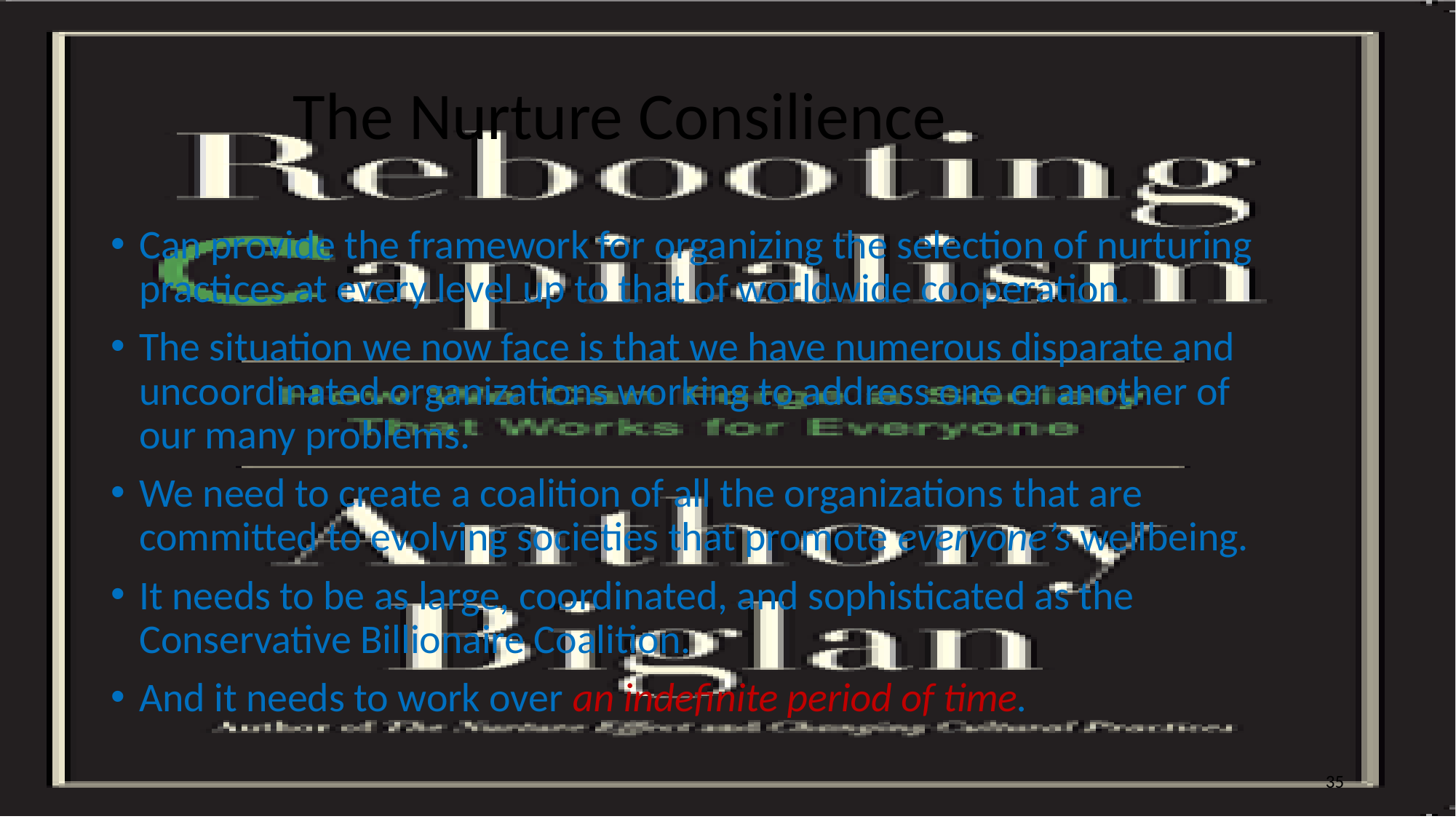

# The Nurture Consilience
Can provide the framework for organizing the selection of nurturing practices at every level up to that of worldwide cooperation.
The situation we now face is that we have numerous disparate and uncoordinated organizations working to address one or another of our many problems.
We need to create a coalition of all the organizations that are committed to evolving societies that promote everyone’s wellbeing.
It needs to be as large, coordinated, and sophisticated as the Conservative Billionaire Coalition.
And it needs to work over an indefinite period of time.
35